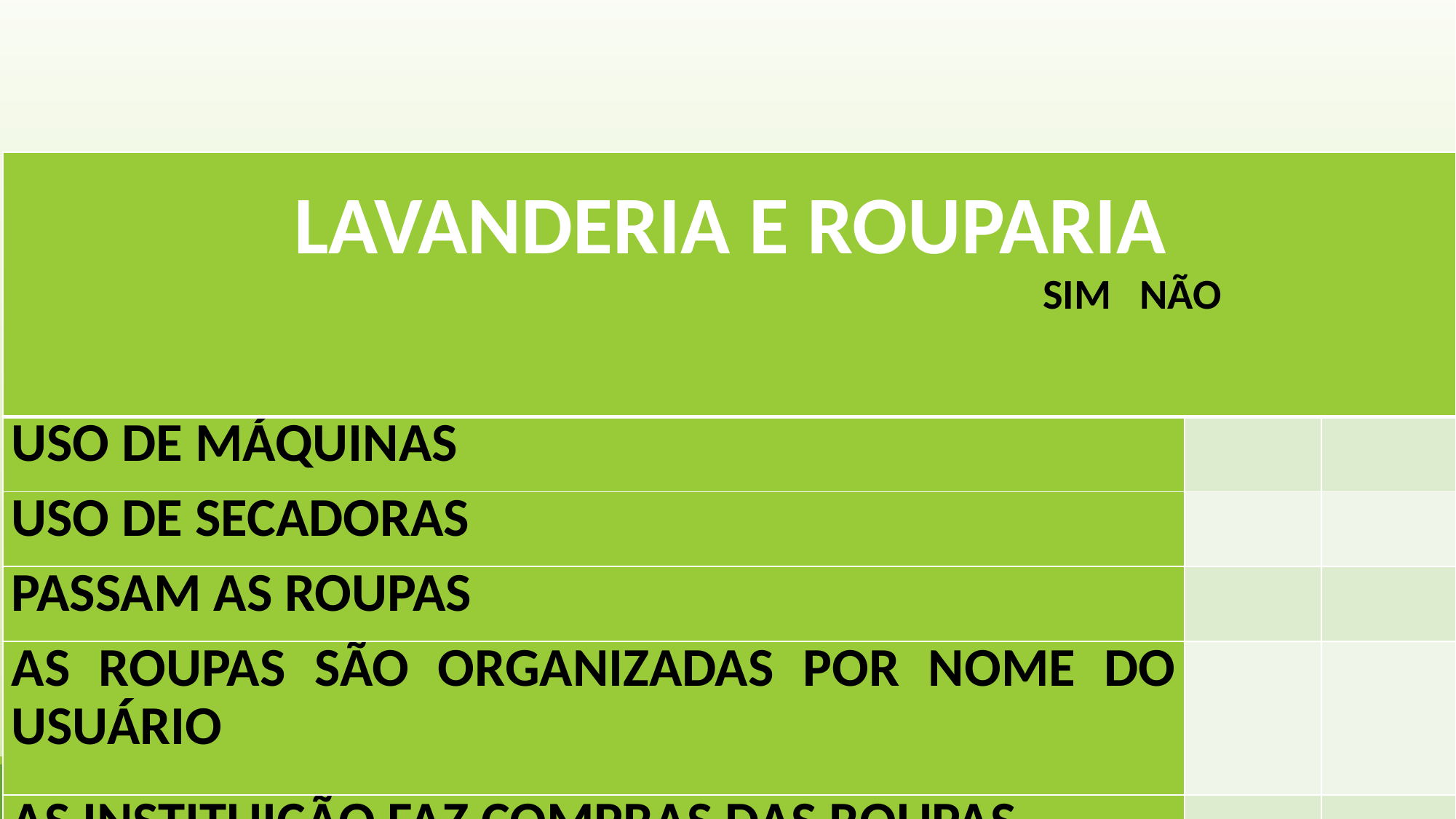

| LAVANDERIA E ROUPARIA SIM NÃO |  |  |
| --- | --- | --- |
| USO DE MÁQUINAS |  |  |
| USO DE SECADORAS |  |  |
| PASSAM AS ROUPAS |  |  |
| AS ROUPAS SÃO ORGANIZADAS POR NOME DO USUÁRIO |  |  |
| AS INSTITUIÇÃO FAZ COMPRAS DAS ROUPAS |  |  |
| SÃO RECEBIDAS DOAÇÕES DE ROUPAS |  |  |
| HÁ UM SETOR DE REPAROS E MANUTEÇÃO DAS ROUPAS |  |  |